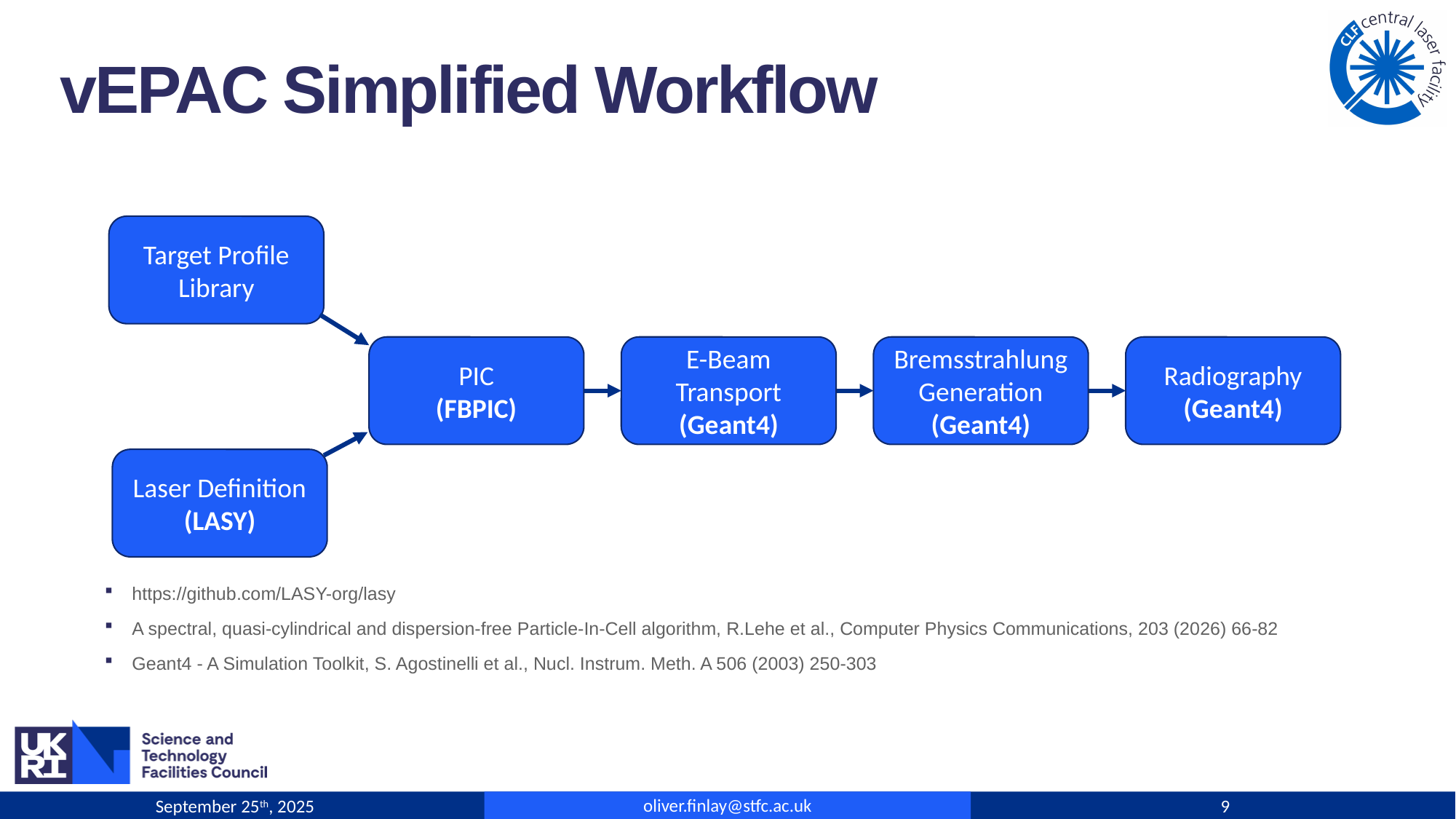

vEPAC Simplified Workflow
Target Profile Library
PIC
(FBPIC)
Bremsstrahlung Generation
(Geant4)
Radiography
(Geant4)
E-Beam
Transport
(Geant4)
Laser Definition
(LASY)
https://github.com/LASY-org/lasy
A spectral, quasi-cylindrical and dispersion-free Particle-In-Cell algorithm, R.Lehe et al., Computer Physics Communications, 203 (2026) 66-82
Geant4 - A Simulation Toolkit, S. Agostinelli et al., Nucl. Instrum. Meth. A 506 (2003) 250-303
oliver.finlay@stfc.ac.uk
September 25th, 2025
9